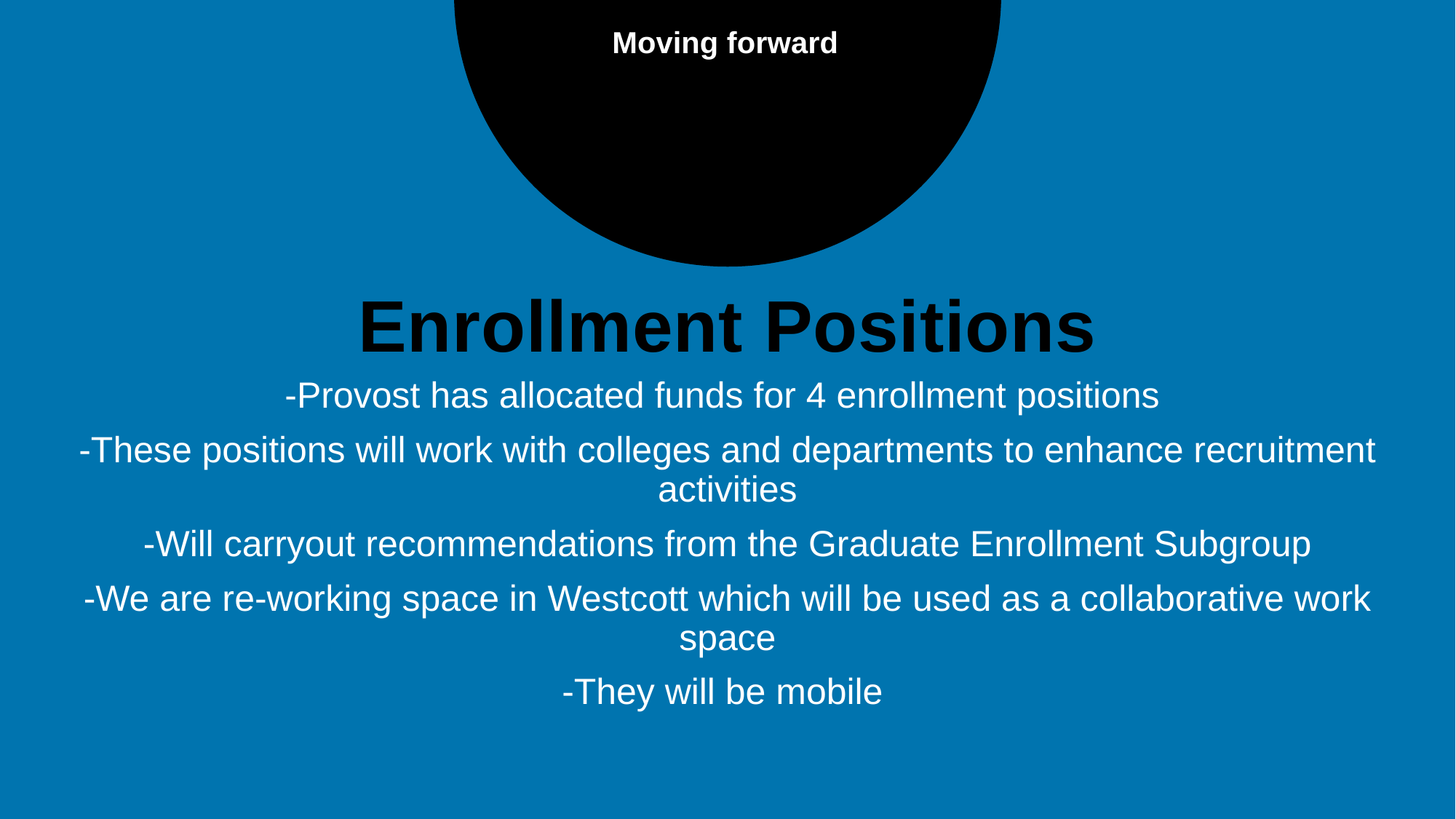

Moving forward

# Enrollment Positions
-Provost has allocated funds for 4 enrollment positions
-These positions will work with colleges and departments to enhance recruitment activities
-Will carryout recommendations from the Graduate Enrollment Subgroup
-We are re-working space in Westcott which will be used as a collaborative work space
-They will be mobile